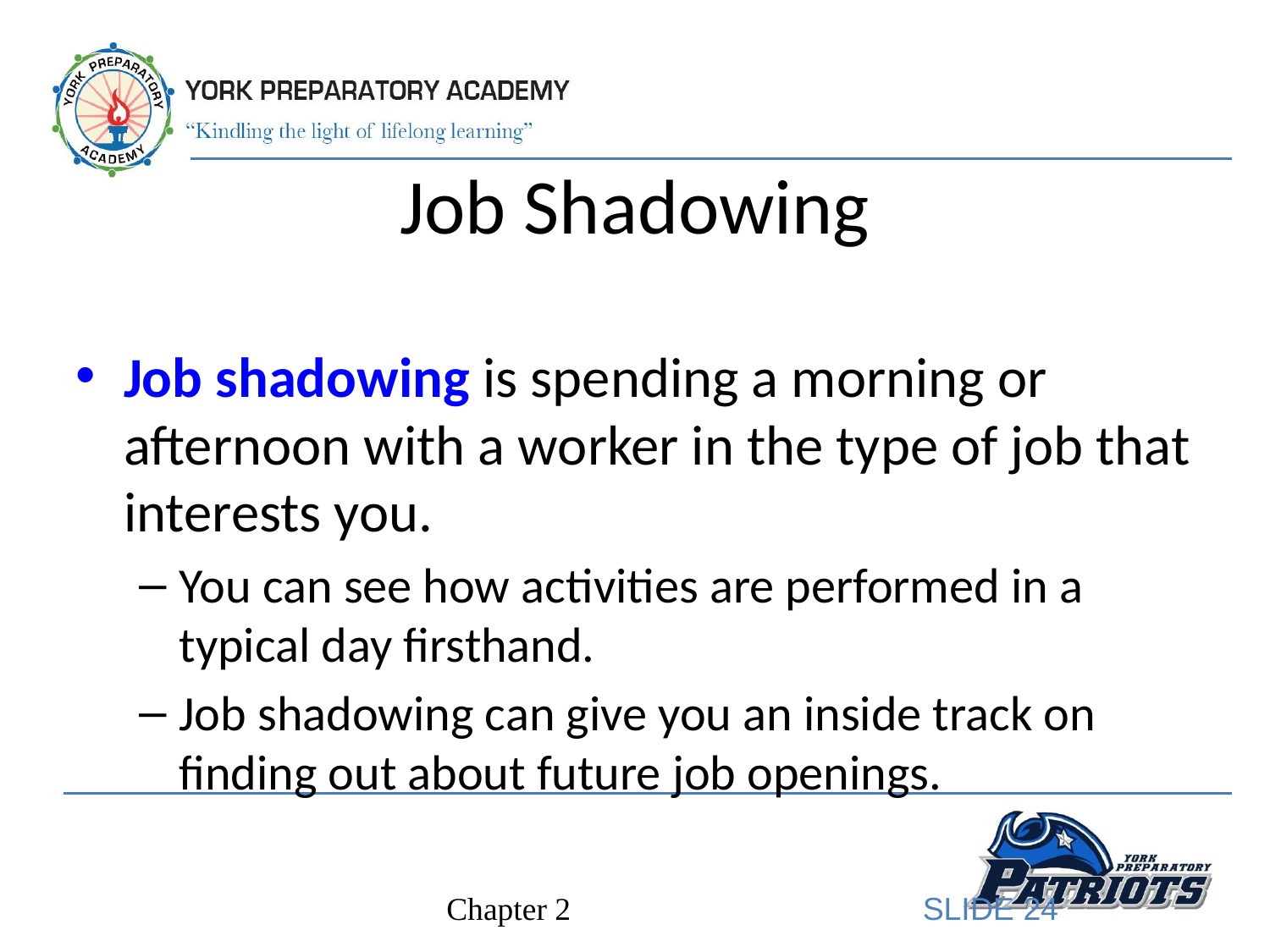

# Job Shadowing
Job shadowing is spending a morning or afternoon with a worker in the type of job that interests you.
You can see how activities are performed in a typical day firsthand.
Job shadowing can give you an inside track on finding out about future job openings.
SLIDE 24
Chapter 2